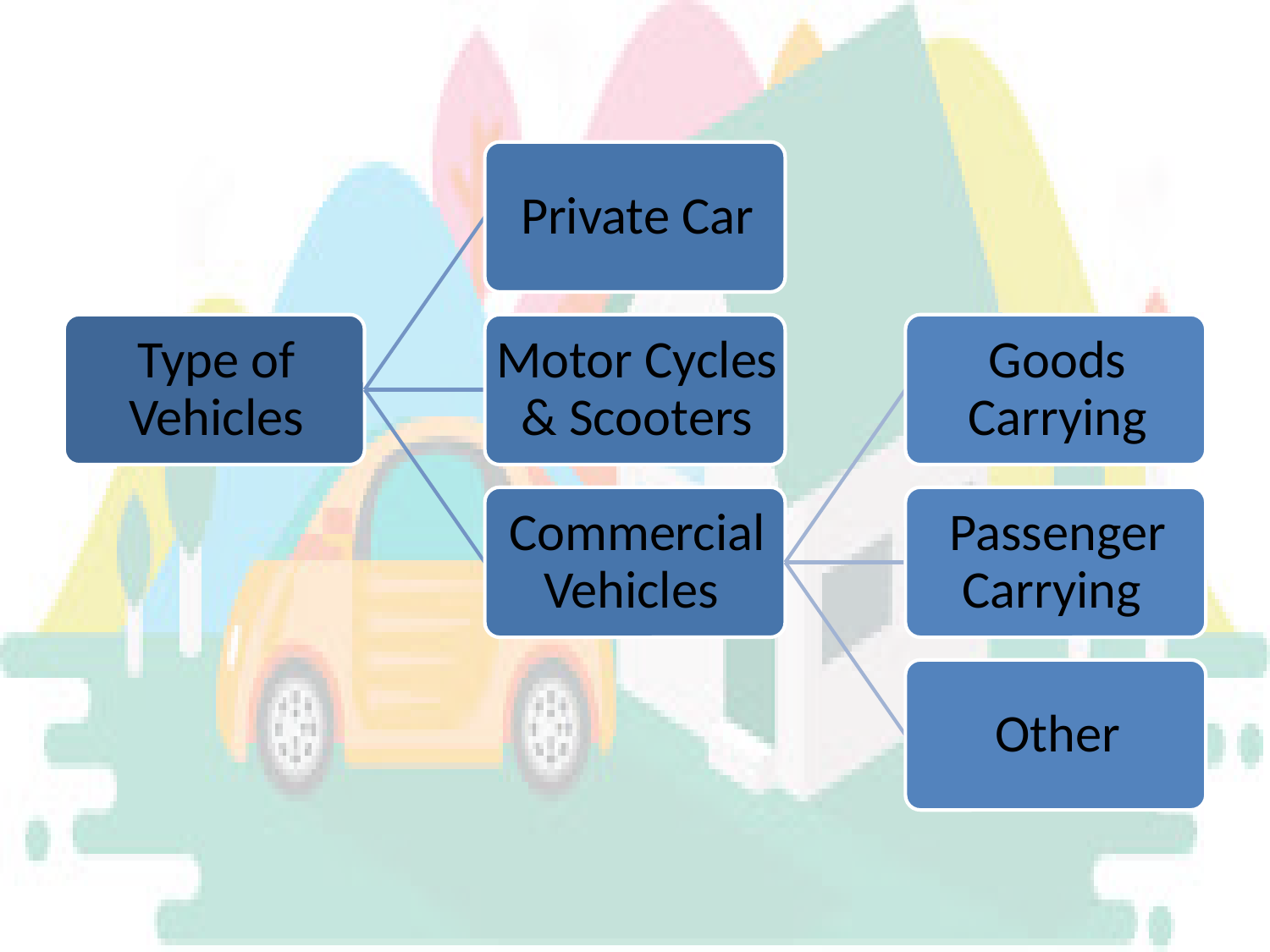

#
Type of Vehicles

Private Car

Motor Cycles & Scooters

Commercial Vehicles

Goods Carrying

Passenger Carrying

Other